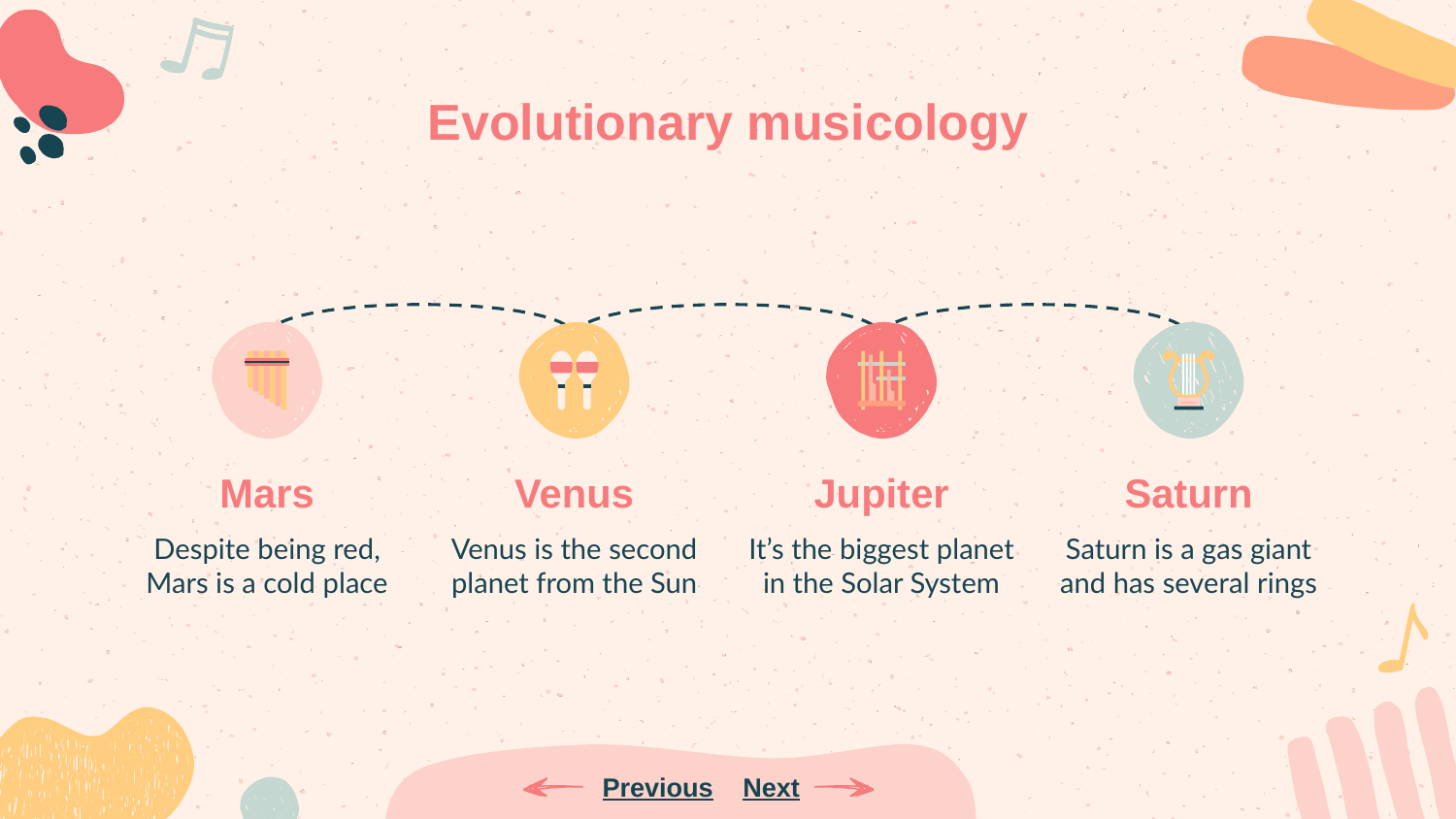

# Evolutionary musicology

Mars
Venus
Jupiter
Saturn
Despite being red, Mars is a cold place
Venus is the second planet from the Sun
It’s the biggest planet in the Solar System
Saturn is a gas giant and has several rings

Previous
Next